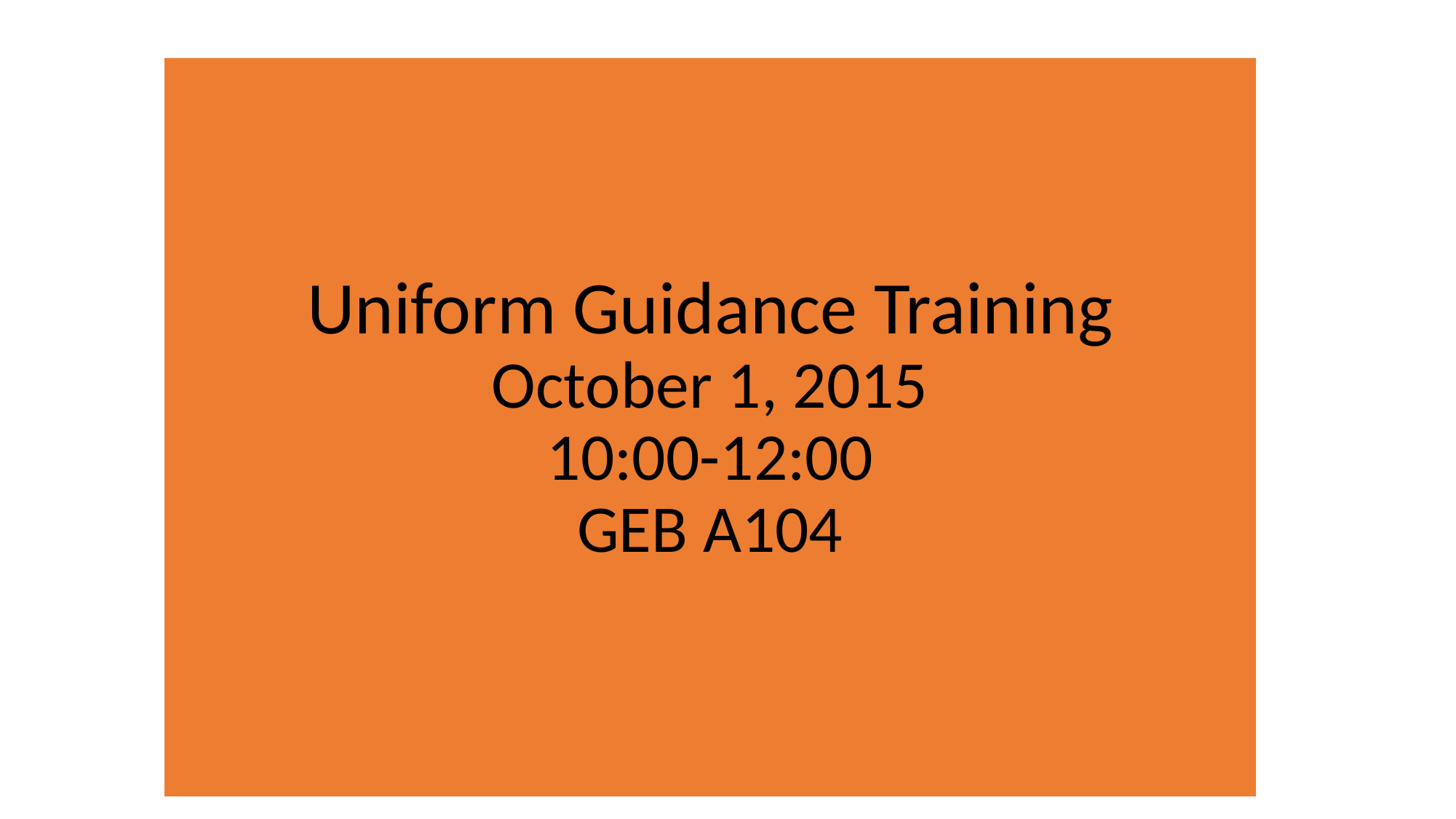

# Uniform Guidance Training October 1, 2015 10:00-12:00 GEB A104